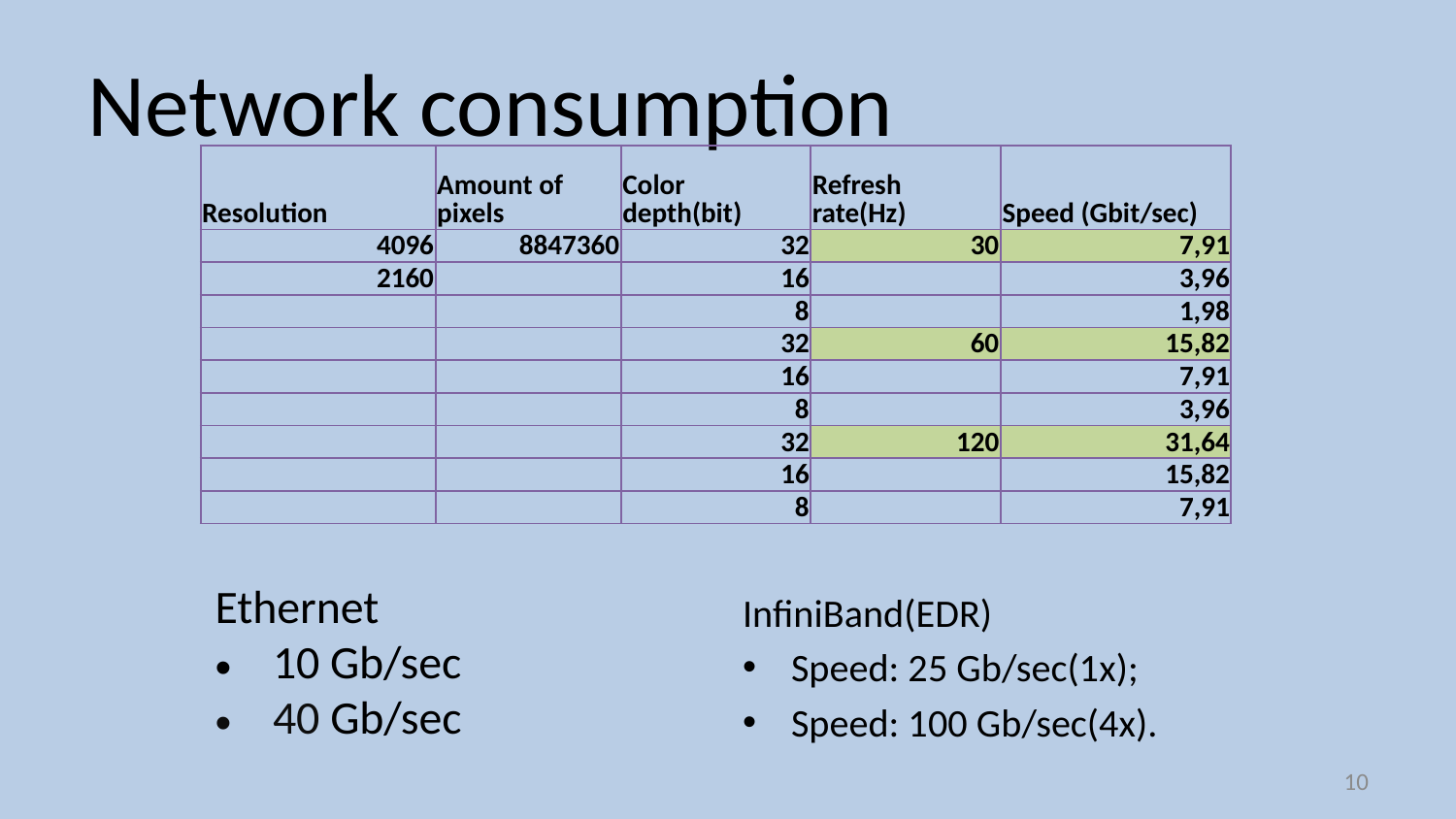

# Network consumption
| Resolution | Amount of pixels | Color depth(bit) | Refresh rate(Hz) | Speed (Gbit/sec) |
| --- | --- | --- | --- | --- |
| 4096 | 8847360 | 32 | 30 | 7,91 |
| 2160 |  | 16 |  | 3,96 |
|  |  | 8 |  | 1,98 |
|  |  | 32 | 60 | 15,82 |
|  |  | 16 |  | 7,91 |
|  |  | 8 |  | 3,96 |
|  |  | 32 | 120 | 31,64 |
|  |  | 16 |  | 15,82 |
|  |  | 8 |  | 7,91 |
Ethernet
10 Gb/sec
40 Gb/sec

InfiniBand(EDR)
Speed: 25 Gb/sec(1x);
Speed: 100 Gb/sec(4x).

10